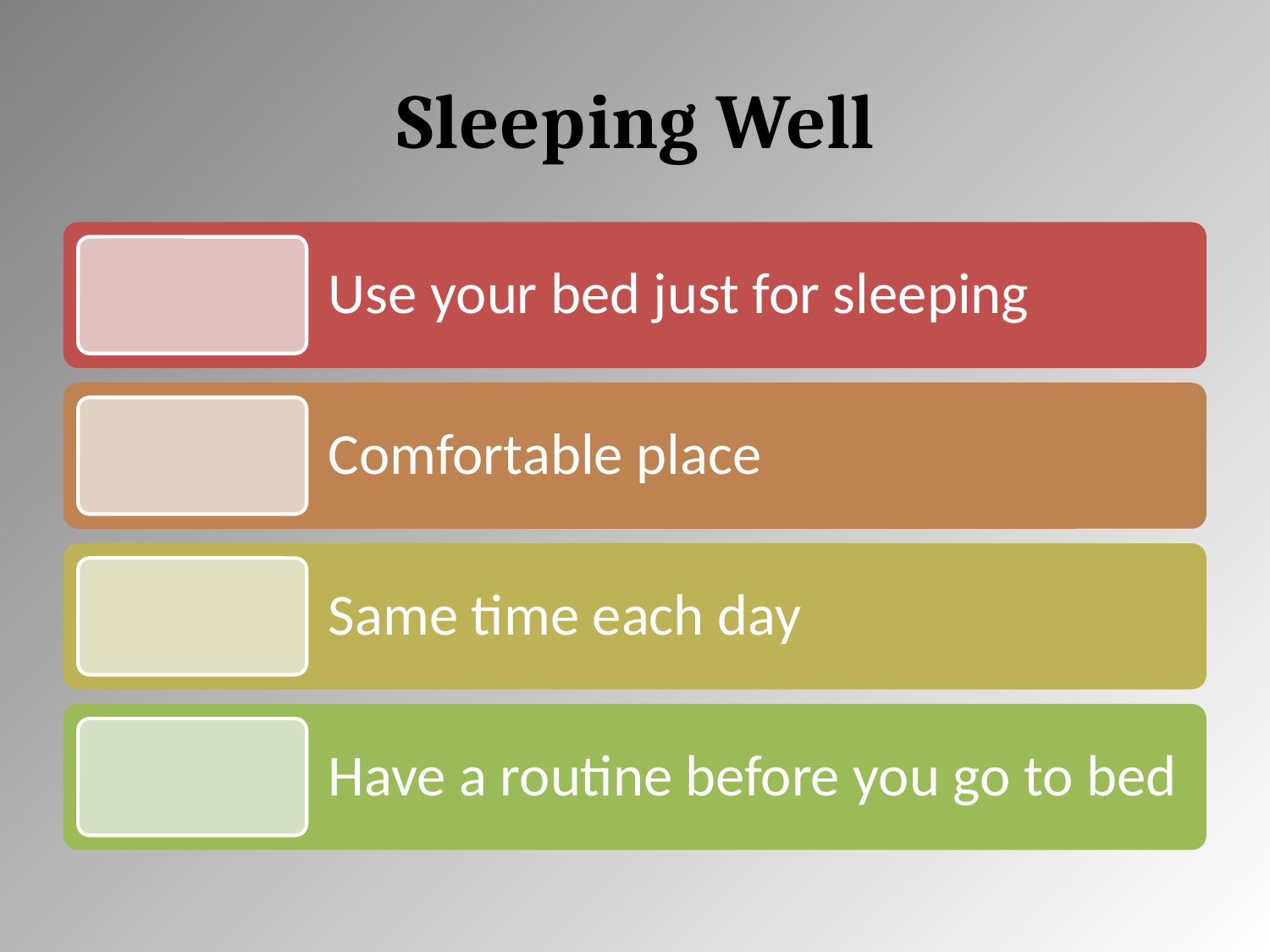

# Sleeping Well
Use your bed just for sleeping
Comfortable place
Same time each day
Have a routine before you go to bed